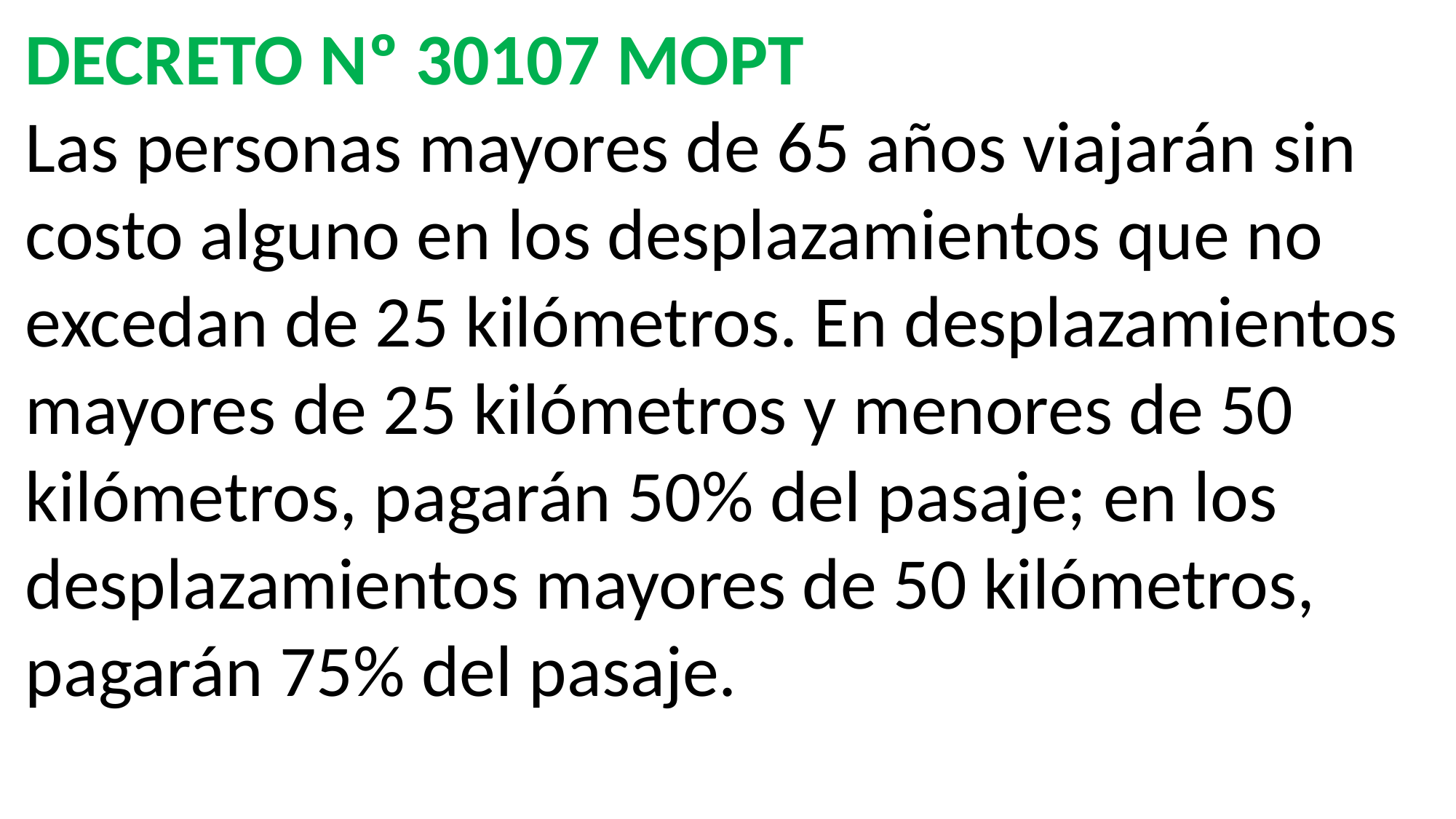

DECRETO Nº 30107 MOPT
Las personas mayores de 65 años viajarán sin costo alguno en los desplazamientos que no excedan de 25 kilómetros. En desplazamientos mayores de 25 kilómetros y menores de 50 kilómetros, pagarán 50% del pasaje; en los desplazamientos mayores de 50 kilómetros, pagarán 75% del pasaje.